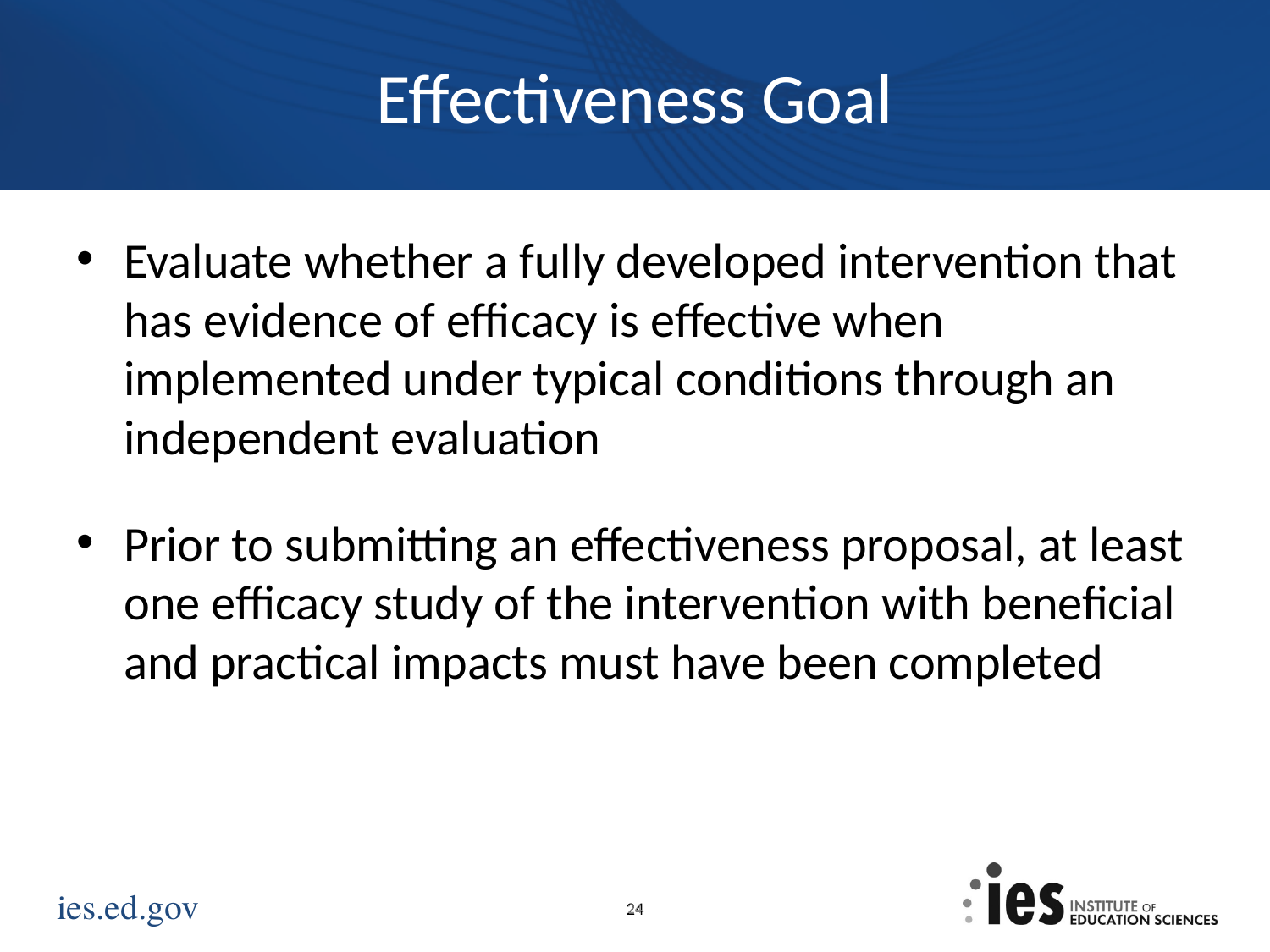

# Effectiveness Goal
Evaluate whether a fully developed intervention that has evidence of efficacy is effective when implemented under typical conditions through an independent evaluation

Prior to submitting an effectiveness proposal, at least one efficacy study of the intervention with beneficial and practical impacts must have been completed
24